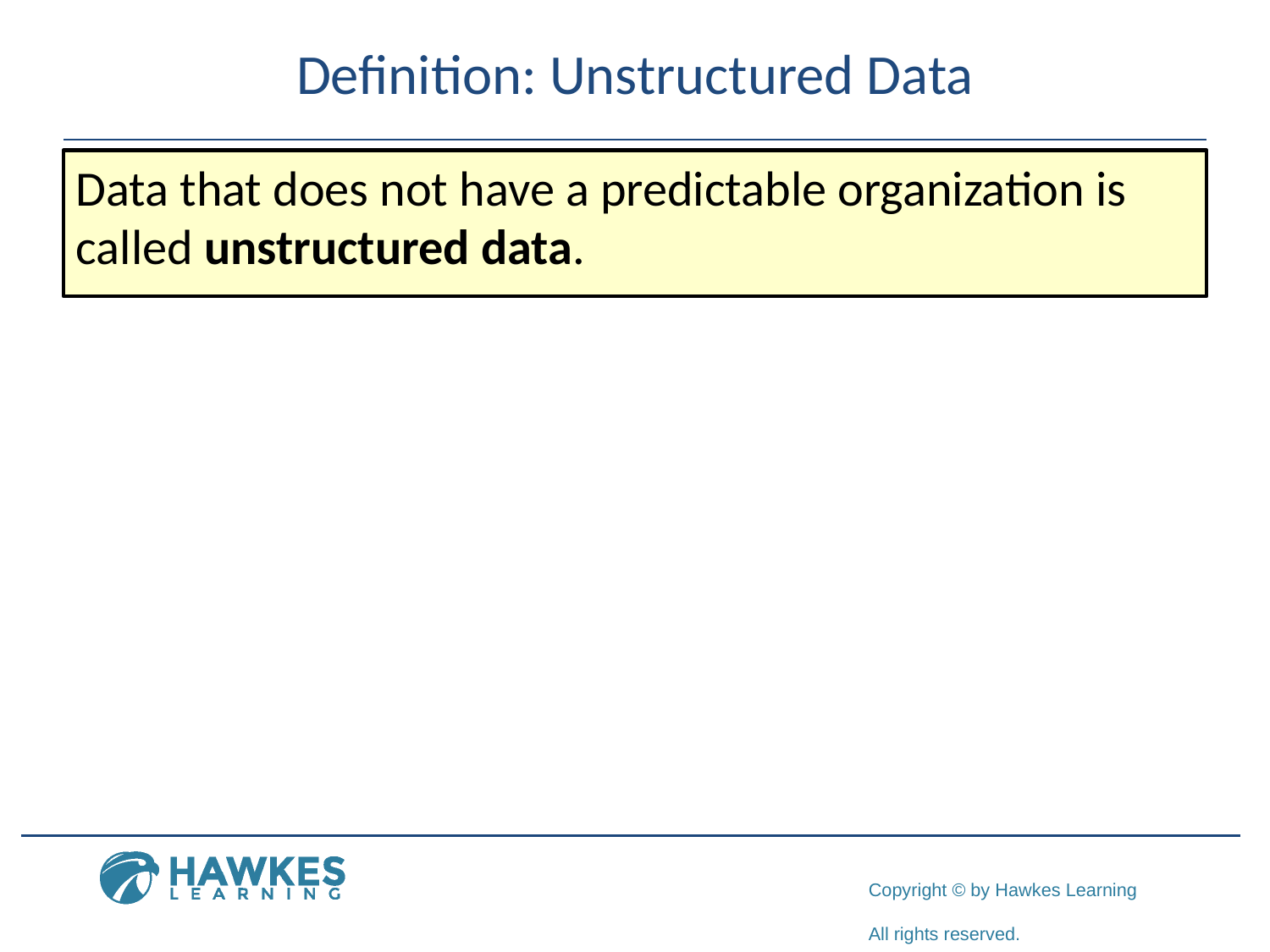

# Definition: Unstructured Data
Data that does not have a predictable organization is called unstructured data.